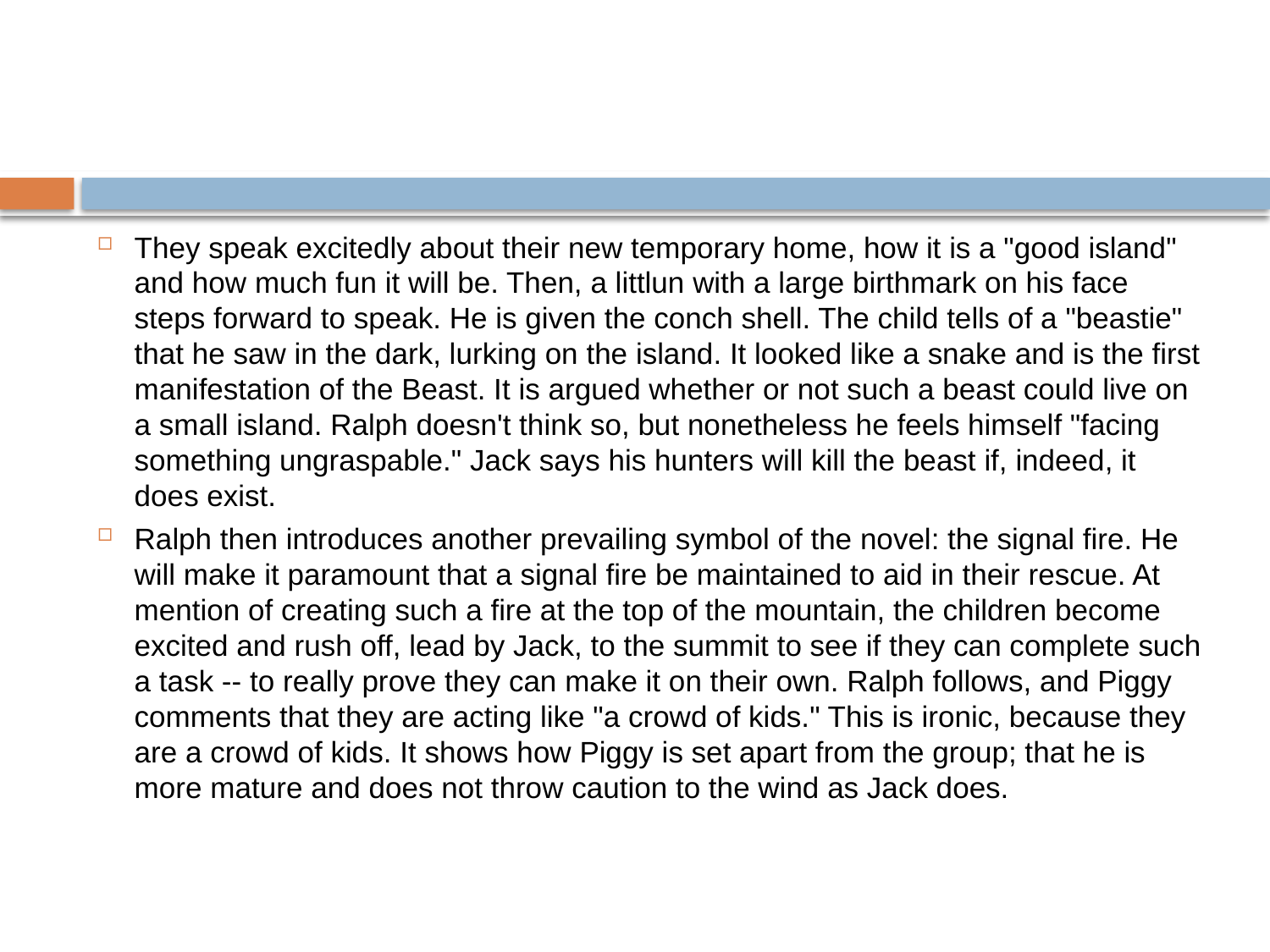

#
They speak excitedly about their new temporary home, how it is a "good island" and how much fun it will be. Then, a littlun with a large birthmark on his face steps forward to speak. He is given the conch shell. The child tells of a "beastie" that he saw in the dark, lurking on the island. It looked like a snake and is the first manifestation of the Beast. It is argued whether or not such a beast could live on a small island. Ralph doesn't think so, but nonetheless he feels himself "facing something ungraspable." Jack says his hunters will kill the beast if, indeed, it does exist.
Ralph then introduces another prevailing symbol of the novel: the signal fire. He will make it paramount that a signal fire be maintained to aid in their rescue. At mention of creating such a fire at the top of the mountain, the children become excited and rush off, lead by Jack, to the summit to see if they can complete such a task -- to really prove they can make it on their own. Ralph follows, and Piggy comments that they are acting like "a crowd of kids." This is ironic, because they are a crowd of kids. It shows how Piggy is set apart from the group; that he is more mature and does not throw caution to the wind as Jack does.